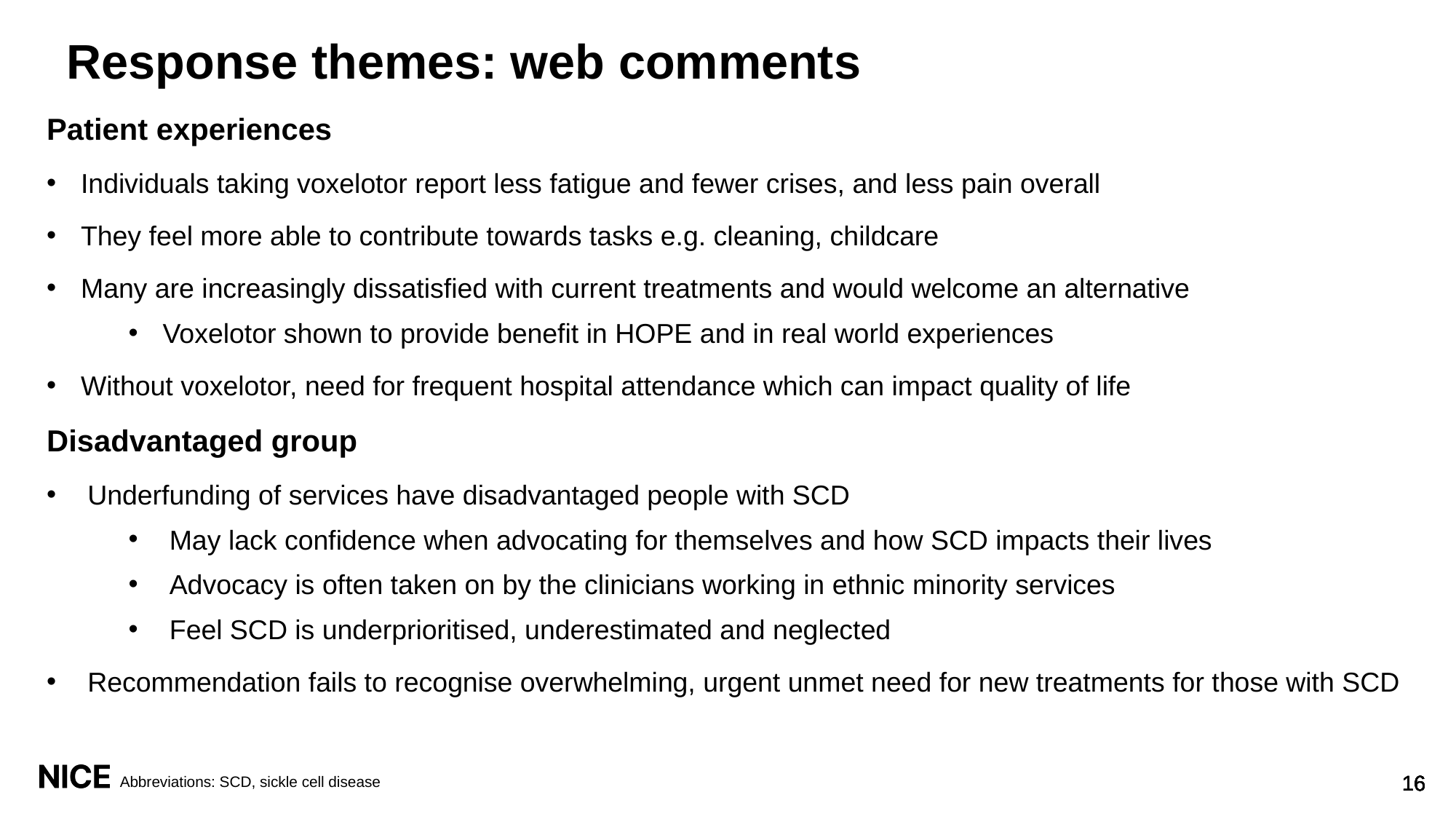

# Response themes: web comments
Patient experiences
Individuals taking voxelotor report less fatigue and fewer crises, and less pain overall
They feel more able to contribute towards tasks e.g. cleaning, childcare
Many are increasingly dissatisfied with current treatments and would welcome an alternative
Voxelotor shown to provide benefit in HOPE and in real world experiences
Without voxelotor, need for frequent hospital attendance which can impact quality of life
Disadvantaged group
Underfunding of services have disadvantaged people with SCD
May lack confidence when advocating for themselves and how SCD impacts their lives
Advocacy is often taken on by the clinicians working in ethnic minority services
Feel SCD is underprioritised, underestimated and neglected
Recommendation fails to recognise overwhelming, urgent unmet need for new treatments for those with SCD

Abbreviations: SCD, sickle cell disease